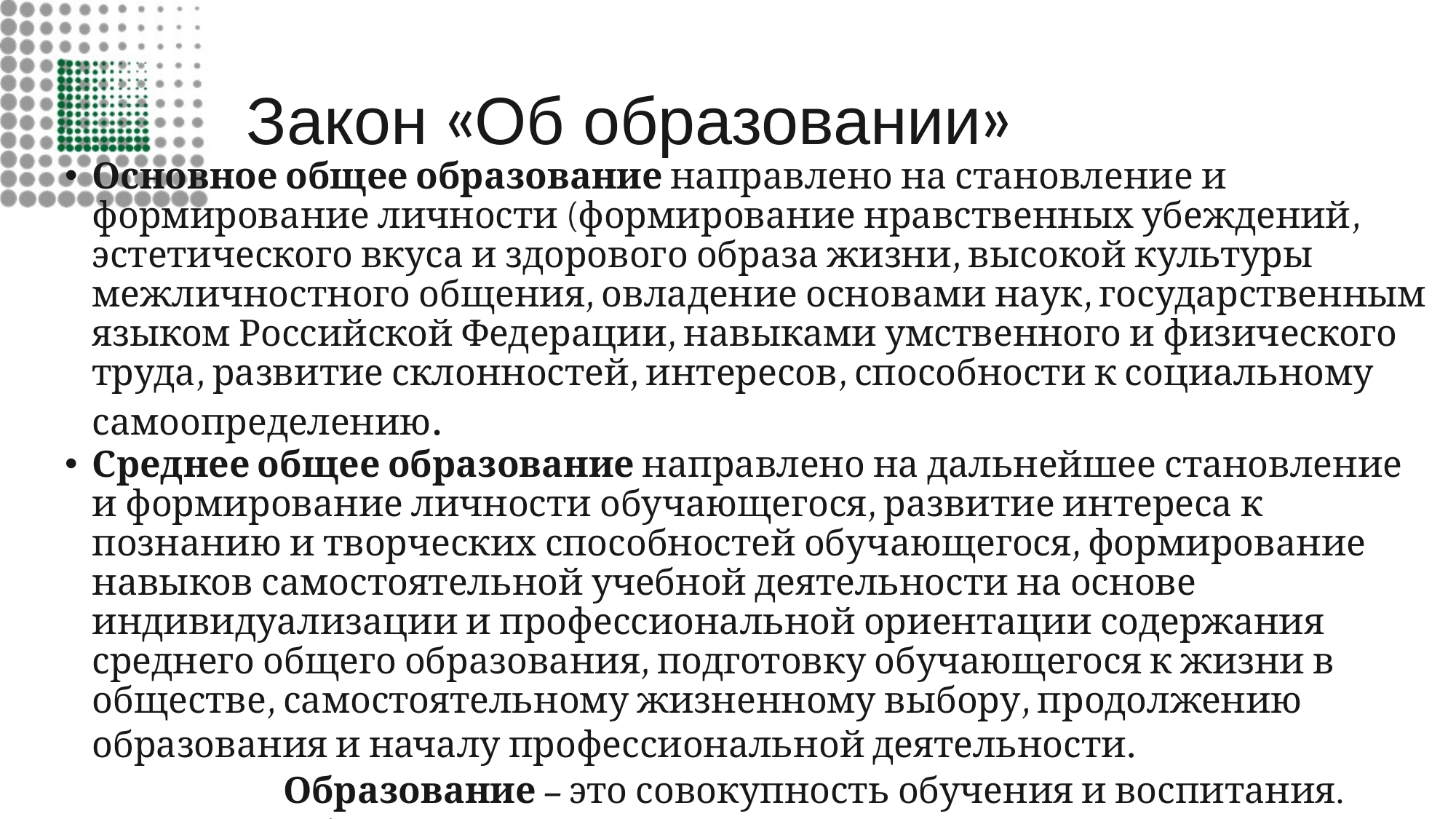

# Закон «Об образовании»
Основное общее образование направлено на становление и формирование личности (формирование нравственных убеждений, эстетического вкуса и здорового образа жизни, высокой культуры межличностного общения, овладение основами наук, государственным языком Российской Федерации, навыками умственного и физического труда, развитие склонностей, интересов, способности к социальному самоопределению.
Среднее общее образование направлено на дальнейшее становление и формирование личности обучающегося, развитие интереса к познанию и творческих способностей обучающегося, формирование навыков самостоятельной учебной деятельности на основе индивидуализации и профессиональной ориентации содержания среднего общего образования, подготовку обучающегося к жизни в обществе, самостоятельному жизненному выбору, продолжению образования и началу профессиональной деятельности.
		Образование – это совокупность обучения и воспитания.
		Обучение – это передача знаний и умений
		Воспитание – ценностей